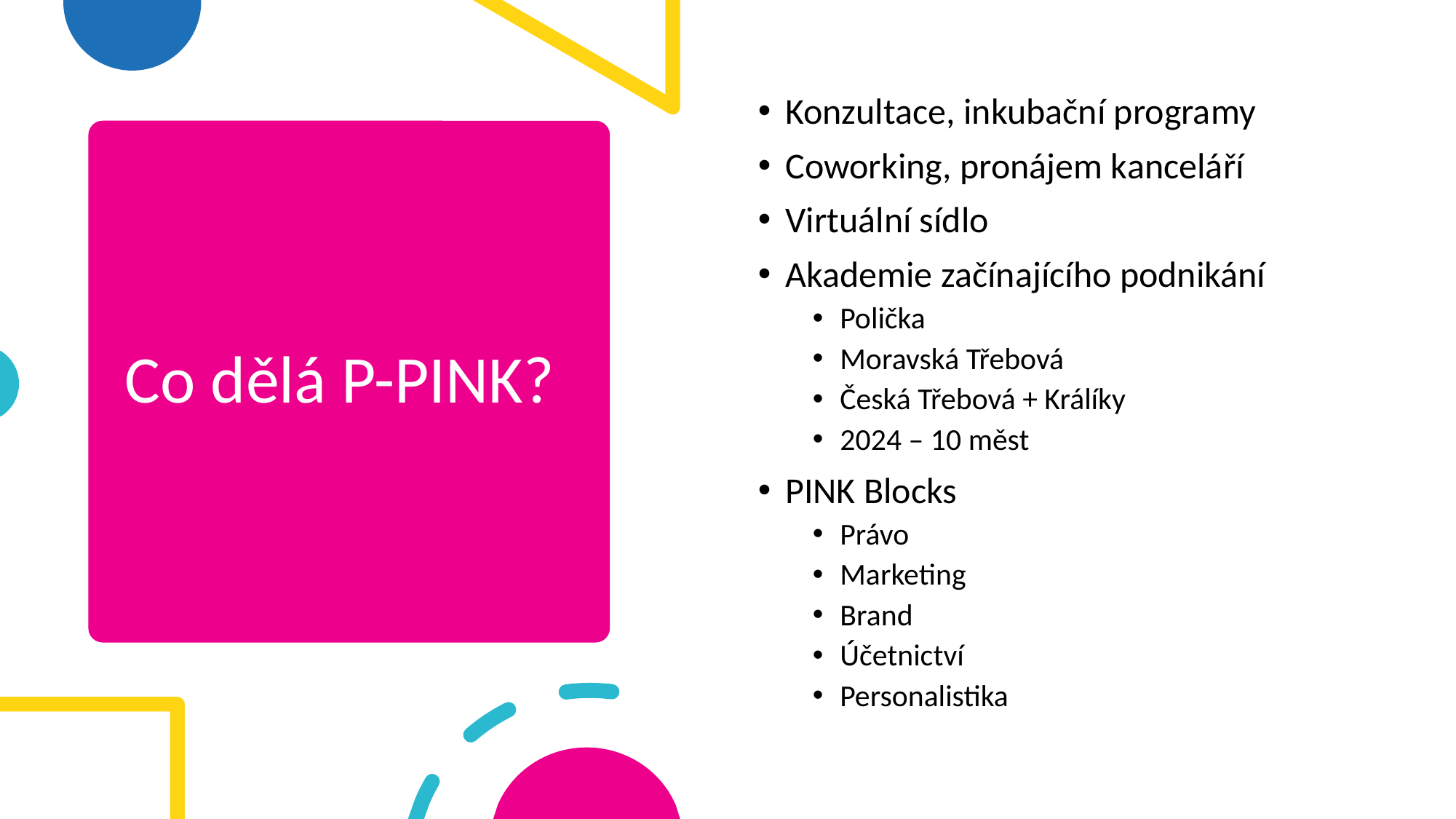

Konzultace, inkubační programy
Coworking, pronájem kanceláří
Virtuální sídlo
Akademie začínajícího podnikání
Polička
Moravská Třebová
Česká Třebová + Králíky
2024 – 10 měst
PINK Blocks
Právo
Marketing
Brand
Účetnictví
Personalistika

Co dělá P-PINK?